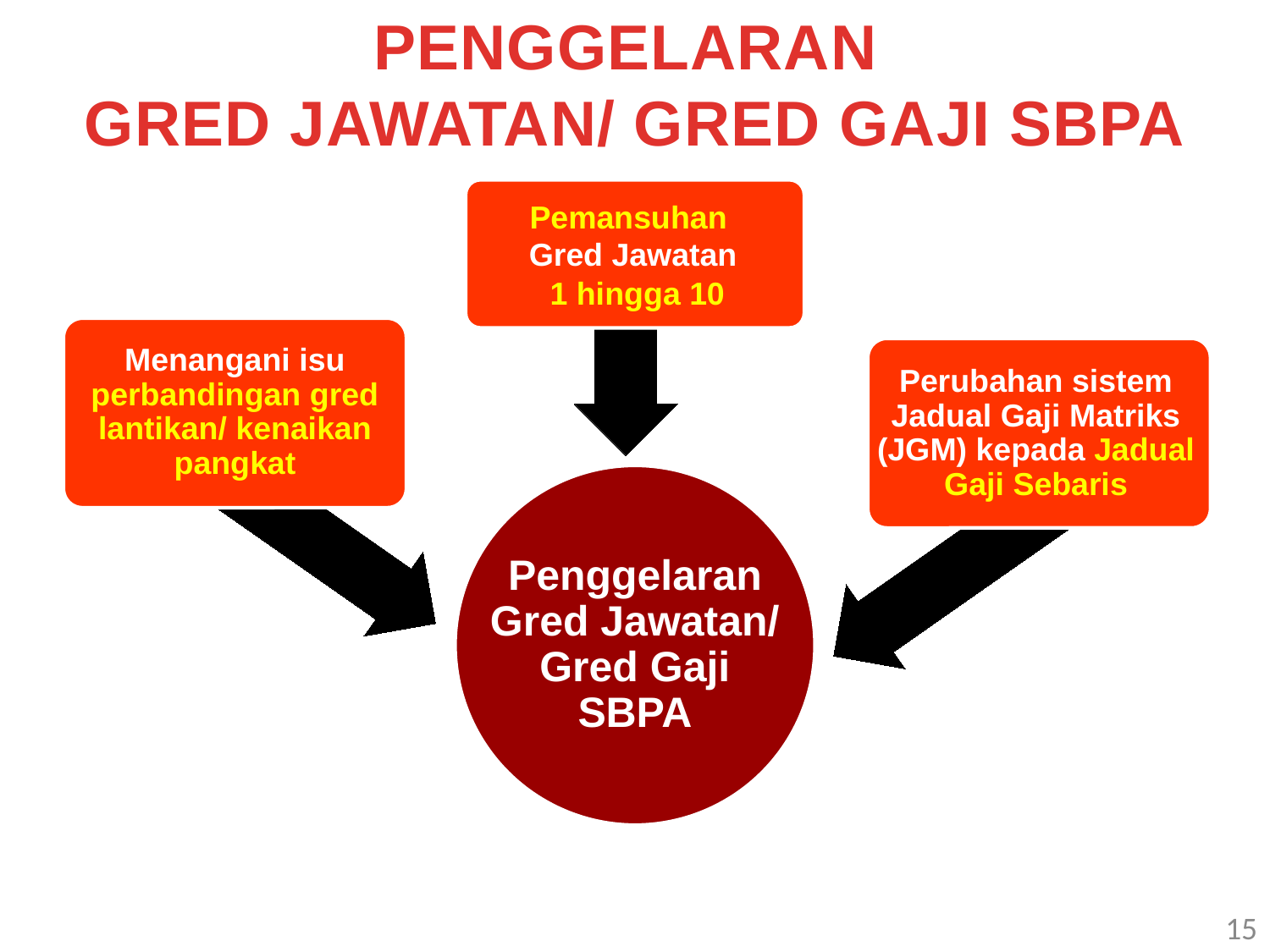

PENGGELARAN
GRED JAWATAN/ GRED GAJI SBPA

Pemansuhan
Gred Jawatan
 1 hingga 10

Menangani isu perbandingan gred lantikan/ kenaikan pangkat

Perubahan sistem Jadual Gaji Matriks (JGM) kepada Jadual Gaji Sebaris

Penggelaran Gred Jawatan/ Gred Gaji SBPA

15